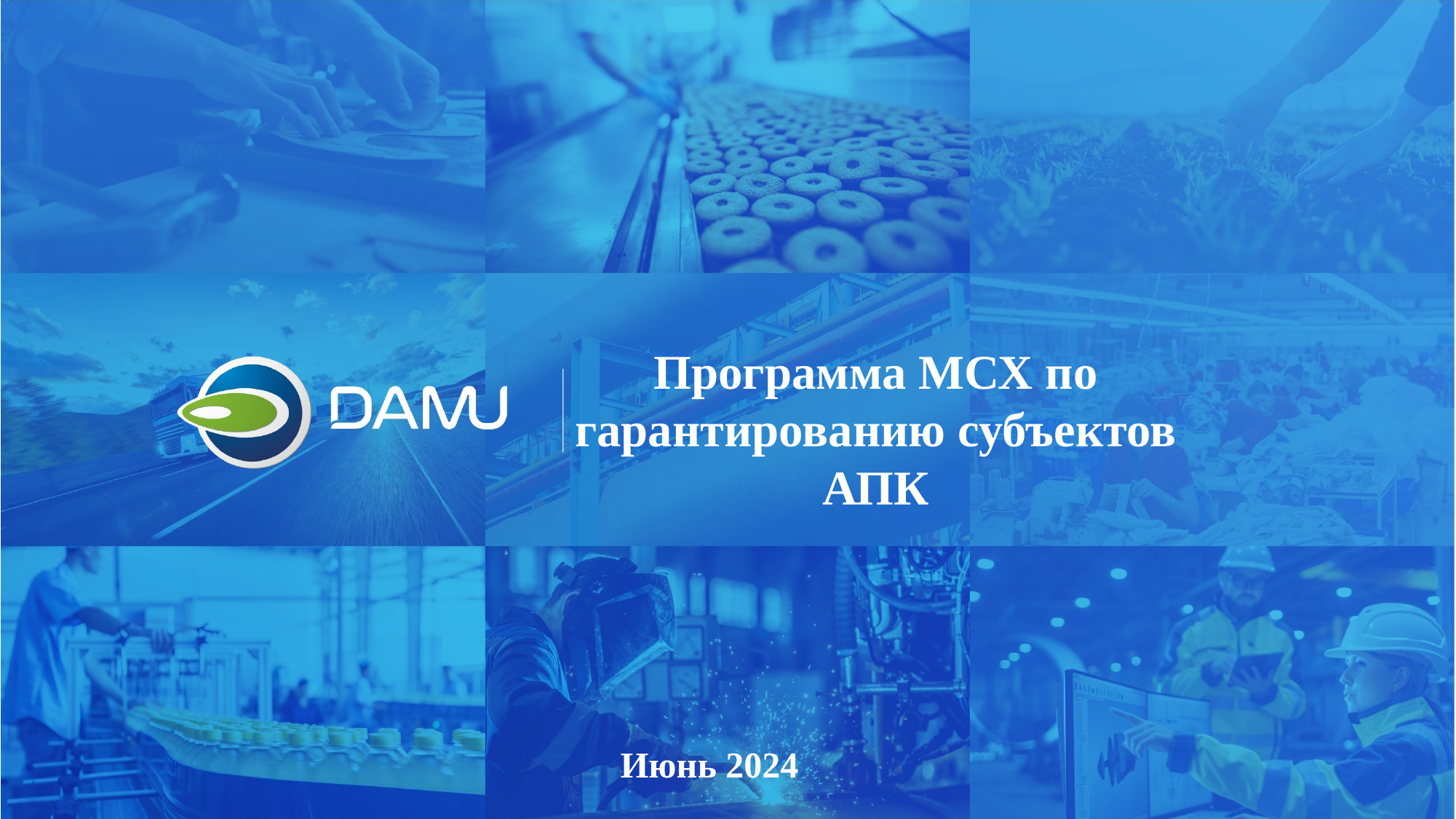

Программа МСХ по гарантированию субъектов АПК
Июнь 2024